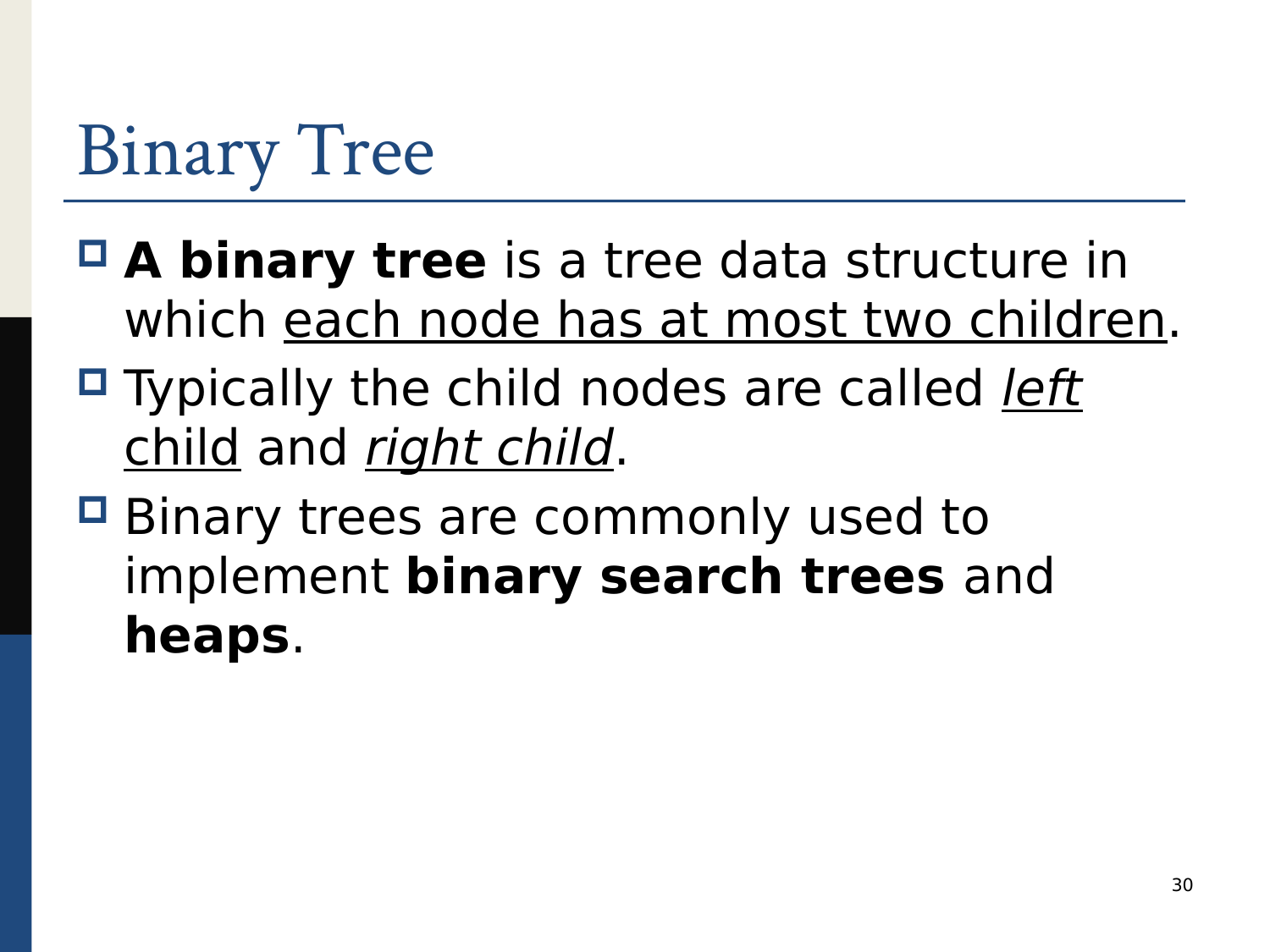

# Binary Tree
A binary tree is a tree data structure in which each node has at most two children.
Typically the child nodes are called left child and right child.
Binary trees are commonly used to implement binary search trees and heaps.
30